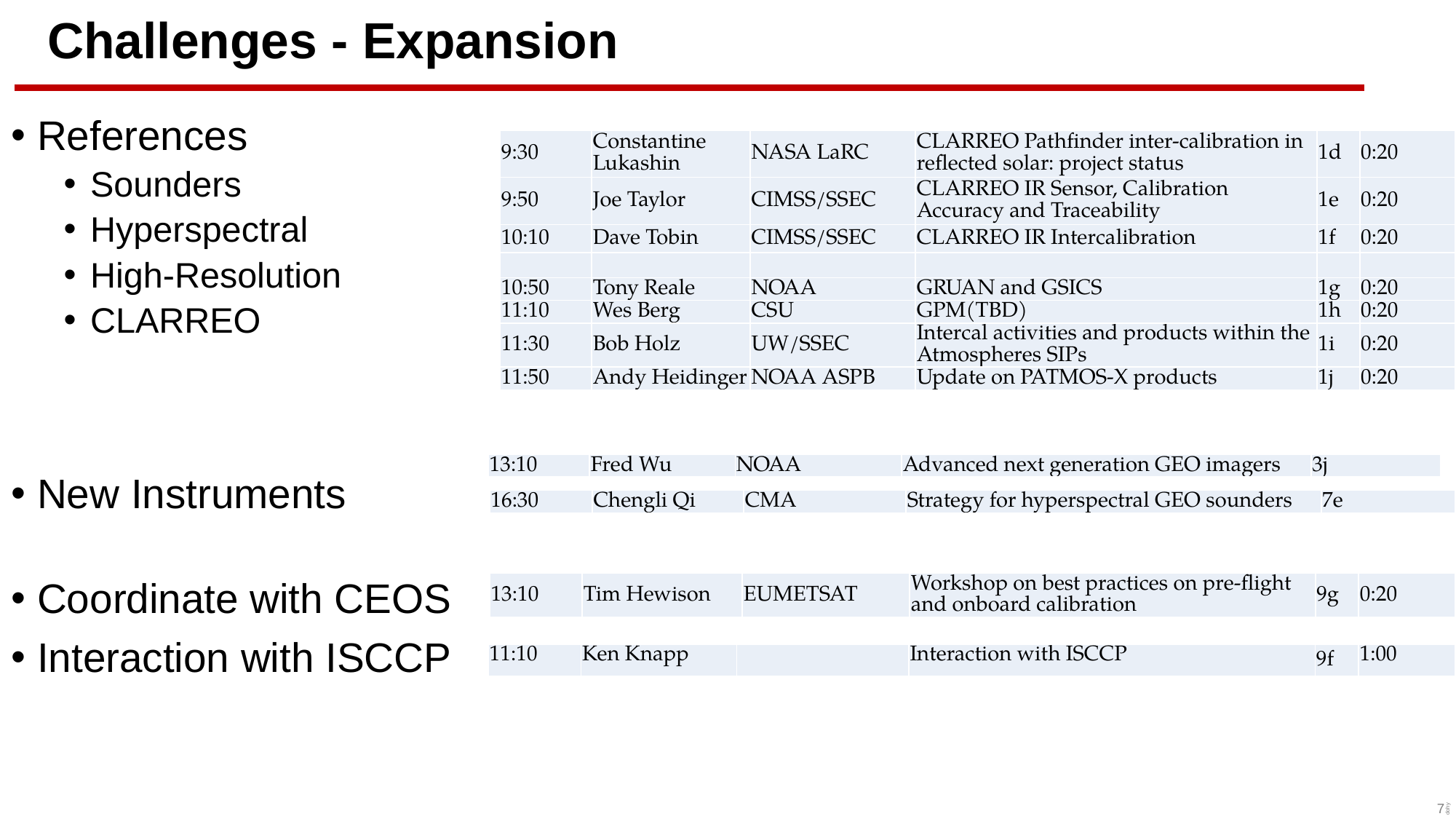

# Challenges - Expansion
References
Sounders
Hyperspectral
High-Resolution
CLARREO

New Instruments

Coordinate with CEOS
Interaction with ISCCP

| 9:30 | Constantine Lukashin | NASA LaRC | CLARREO Pathfinder inter-calibration in reflected solar: project status | 1d | 0:20 |
| --- | --- | --- | --- | --- | --- |
| 9:50 | Joe Taylor | CIMSS/SSEC | CLARREO IR Sensor, Calibration Accuracy and Traceability | 1e | 0:20 |
| 10:10 | Dave Tobin | CIMSS/SSEC | CLARREO IR Intercalibration | 1f | 0:20 |
|  |  |  |  |  |  |
| 10:50 | Tony Reale | NOAA | GRUAN and GSICS | 1g | 0:20 |
| 11:10 | Wes Berg | CSU | GPM(TBD) | 1h | 0:20 |
| 11:30 | Bob Holz | UW/SSEC | Intercal activities and products within the Atmospheres SIPs | 1i | 0:20 |
| 11:50 | Andy Heidinger | NOAA ASPB | Update on PATMOS-X products | 1j | 0:20 |
| 13:10 | Fred Wu | NOAA | Advanced next generation GEO imagers | 3j |
| --- | --- | --- | --- | --- |
| 16:30 | Chengli Qi | CMA | Strategy for hyperspectral GEO sounders | 7e |
| --- | --- | --- | --- | --- |
| 13:10 | Tim Hewison | EUMETSAT | Workshop on best practices on pre-flight and onboard calibration | 9g | 0:20 |
| --- | --- | --- | --- | --- | --- |
| 11:10 | Ken Knapp |  | Interaction with ISCCP | 9f | 1:00 |
| --- | --- | --- | --- | --- | --- |